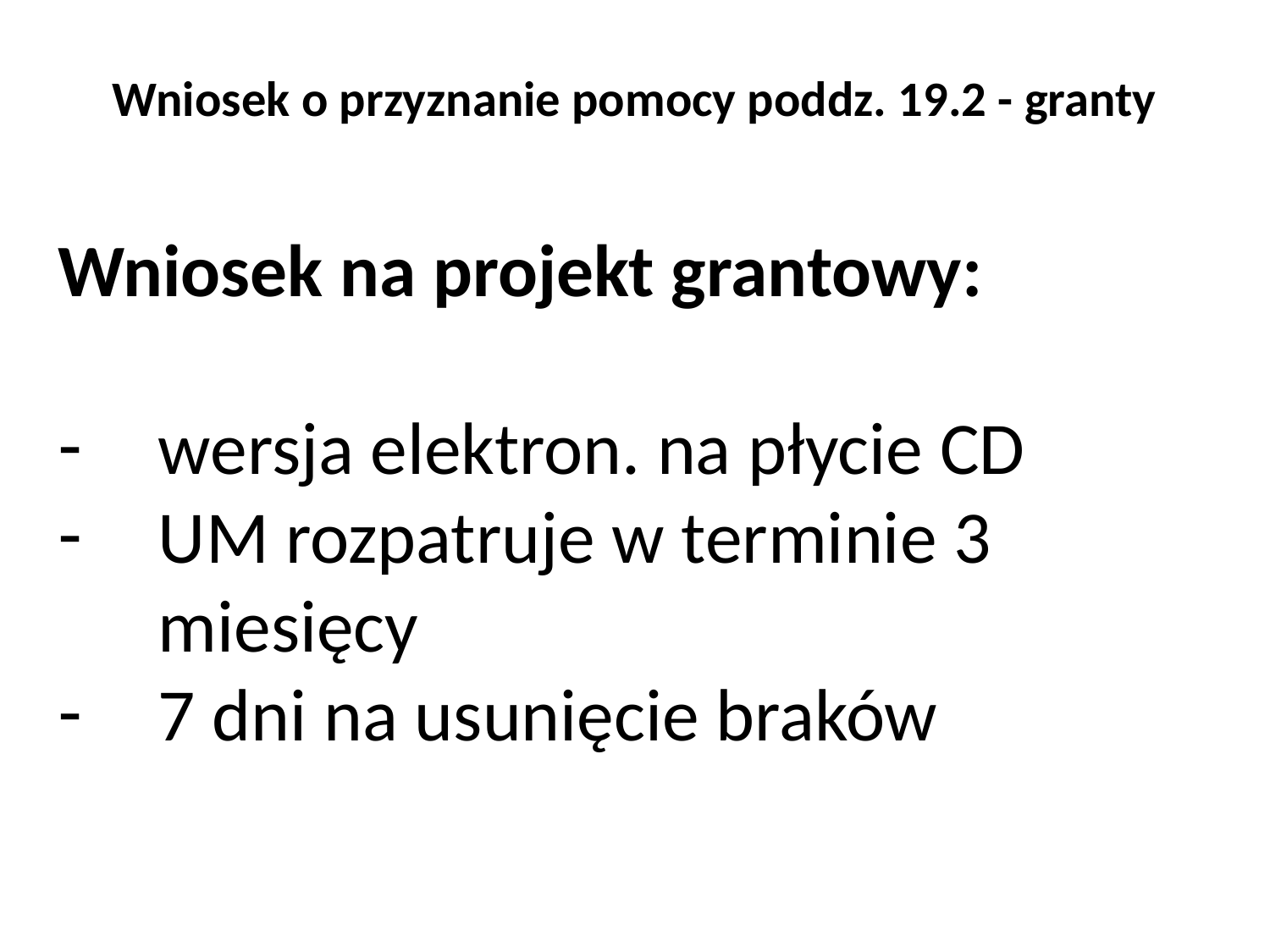

# Wniosek o przyznanie pomocy poddz. 19.2 - granty
Wniosek na projekt grantowy:

wersja elektron. na płycie CD
UM rozpatruje w terminie 3 miesięcy
7 dni na usunięcie braków